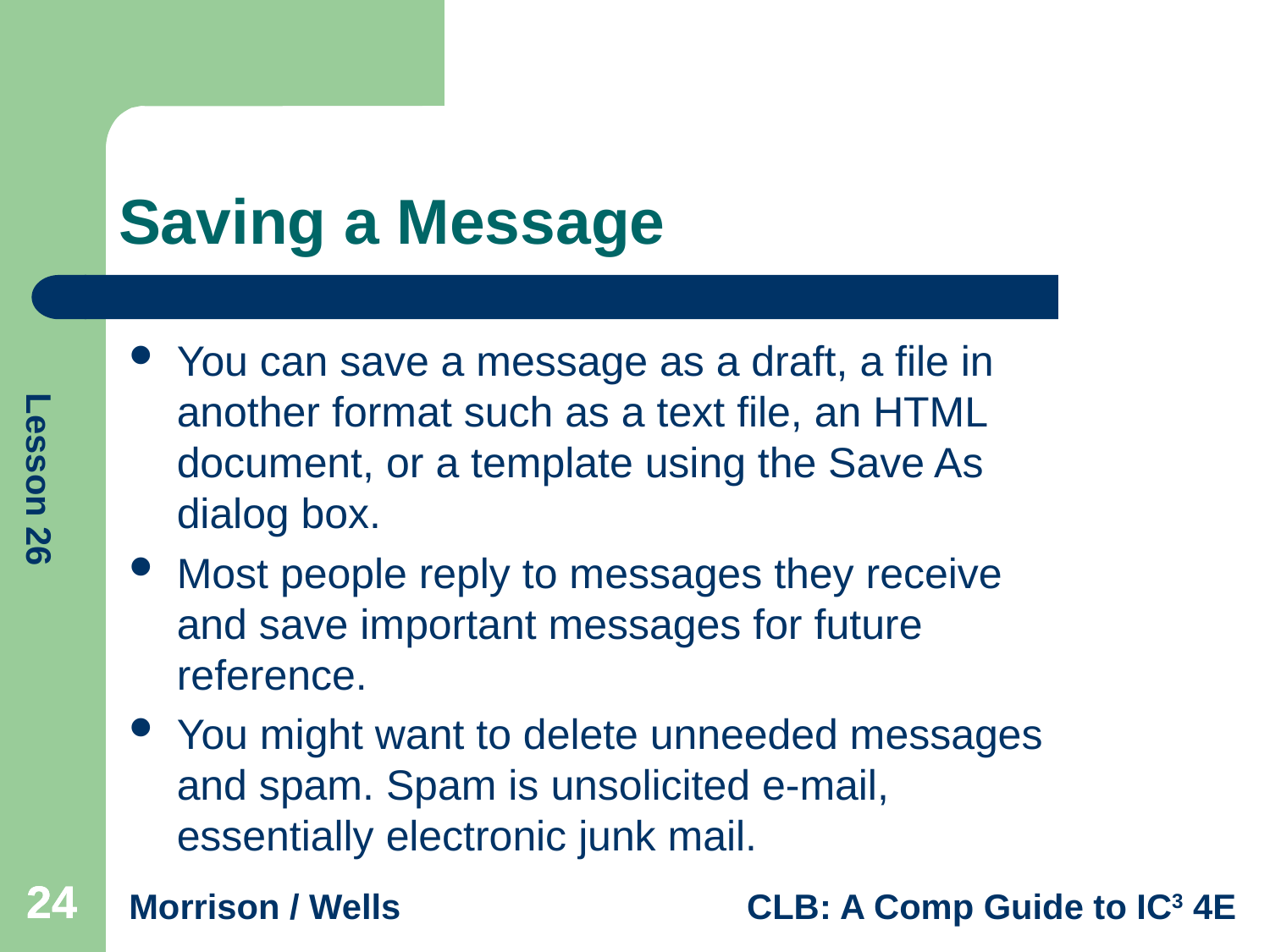

# Saving a Message
You can save a message as a draft, a file in another format such as a text file, an HTML document, or a template using the Save As dialog box.
Most people reply to messages they receive and save important messages for future reference.
You might want to delete unneeded messages and spam. Spam is unsolicited e-mail, essentially electronic junk mail.

24
24
24